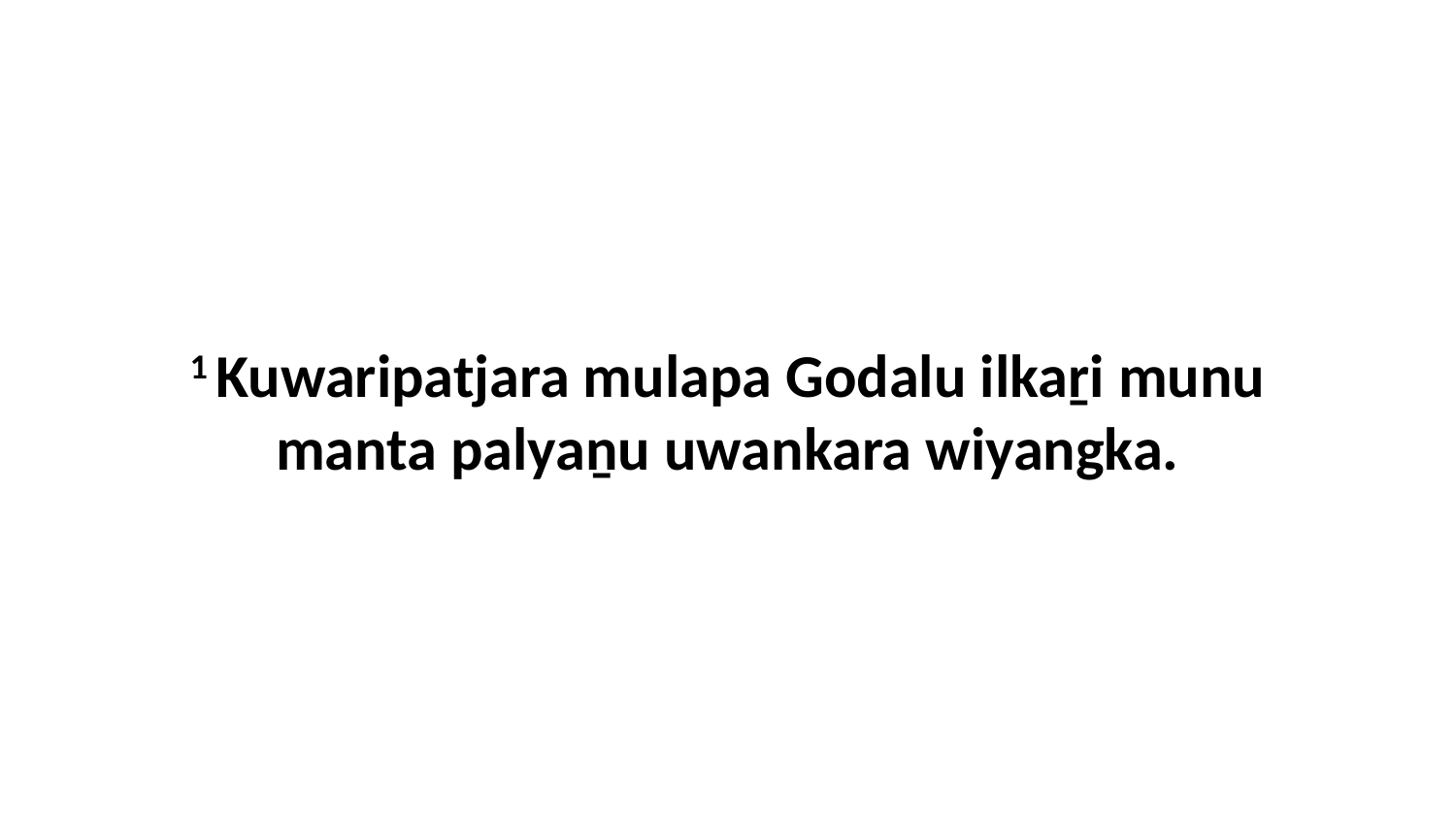

1 Kuwaripatjara mulapa Godalu ilkaṟi munu manta palyaṉu uwankara wiyangka.